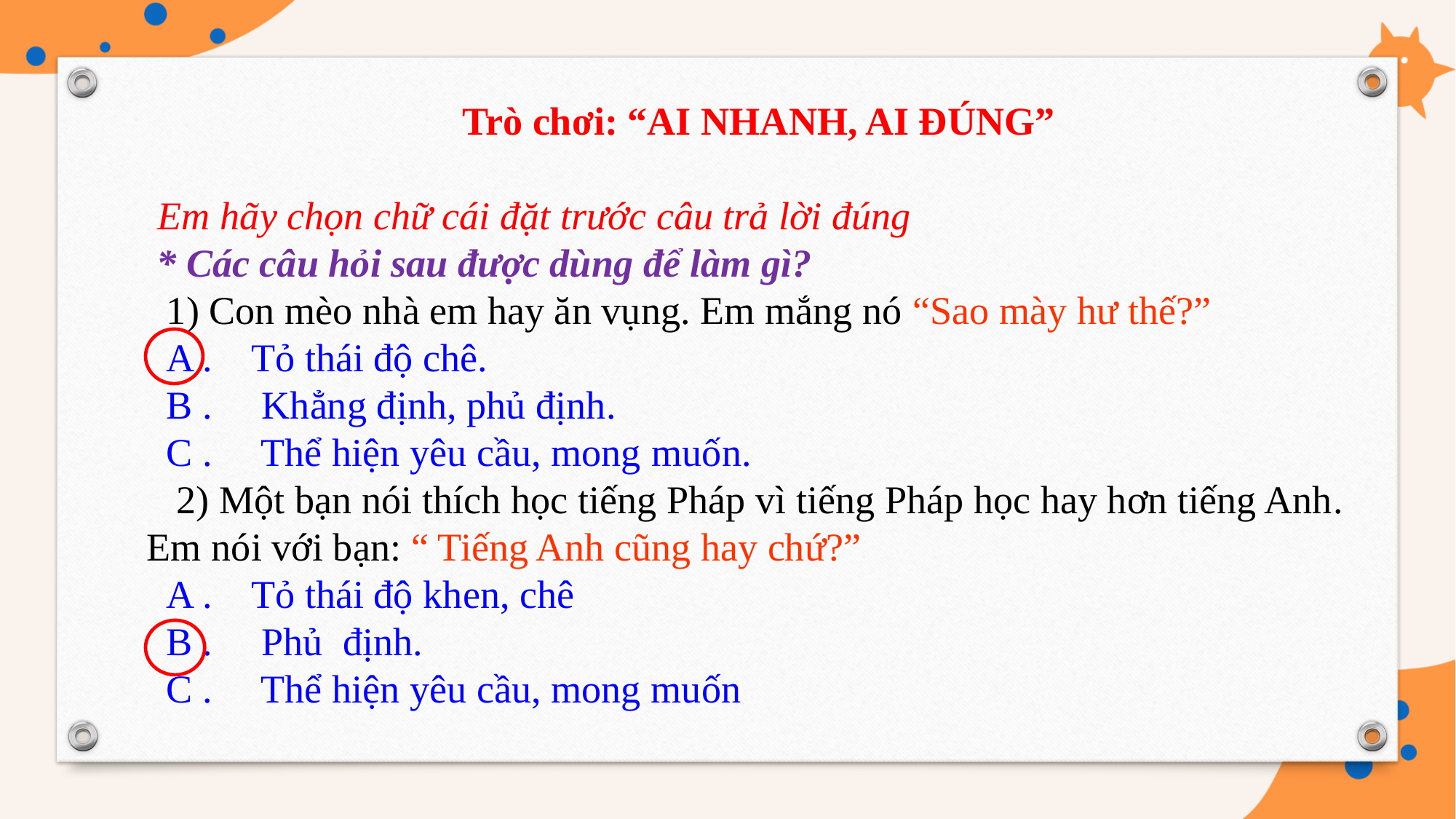

Trò chơi: “AI NHANH, AI ĐÚNG”

 Em hãy chọn chữ cái đặt trước câu trả lời đúng
 * Các câu hỏi sau được dùng để làm gì?
  1) Con mèo nhà em hay ăn vụng. Em mắng nó “Sao mày hư thế?”
  A .    Tỏ thái độ chê.
  B .     Khẳng định, phủ định.
  C .     Thể hiện yêu cầu, mong muốn.
   2) Một bạn nói thích học tiếng Pháp vì tiếng Pháp học hay hơn tiếng Anh. Em nói với bạn: “ Tiếng Anh cũng hay chứ?”
  A .    Tỏ thái độ khen, chê
  B .     Phủ  định.
  C .     Thể hiện yêu cầu, mong muốn